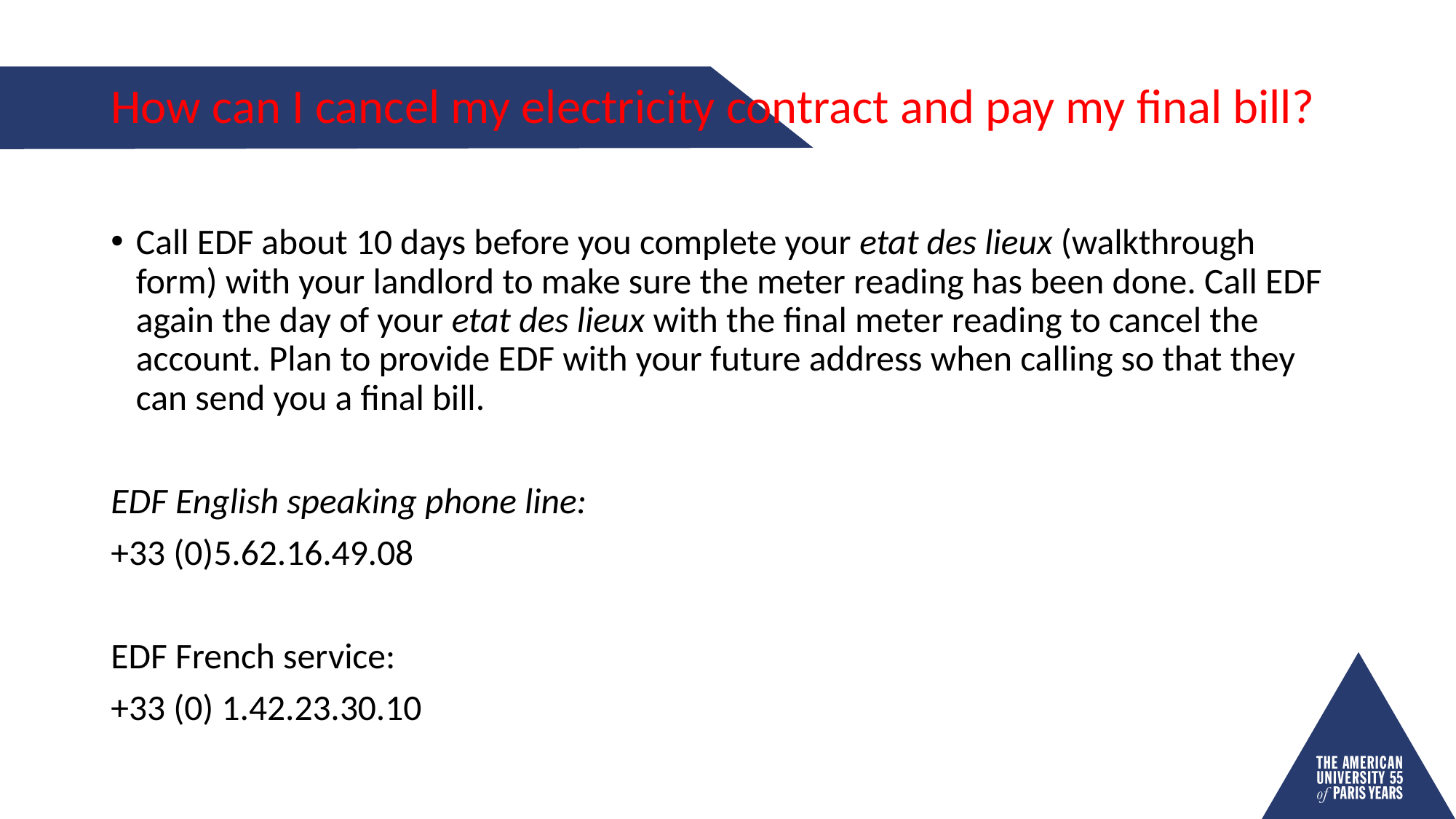

# How can I cancel my electricity contract and pay my final bill?
Call EDF about 10 days before you complete your etat des lieux (walkthrough form) with your landlord to make sure the meter reading has been done. Call EDF again the day of your etat des lieux with the final meter reading to cancel the account. Plan to provide EDF with your future address when calling so that they can send you a final bill.

EDF English speaking phone line:
+33 (0)5.62.16.49.08

EDF French service:
+33 (0) 1.42.23.30.10